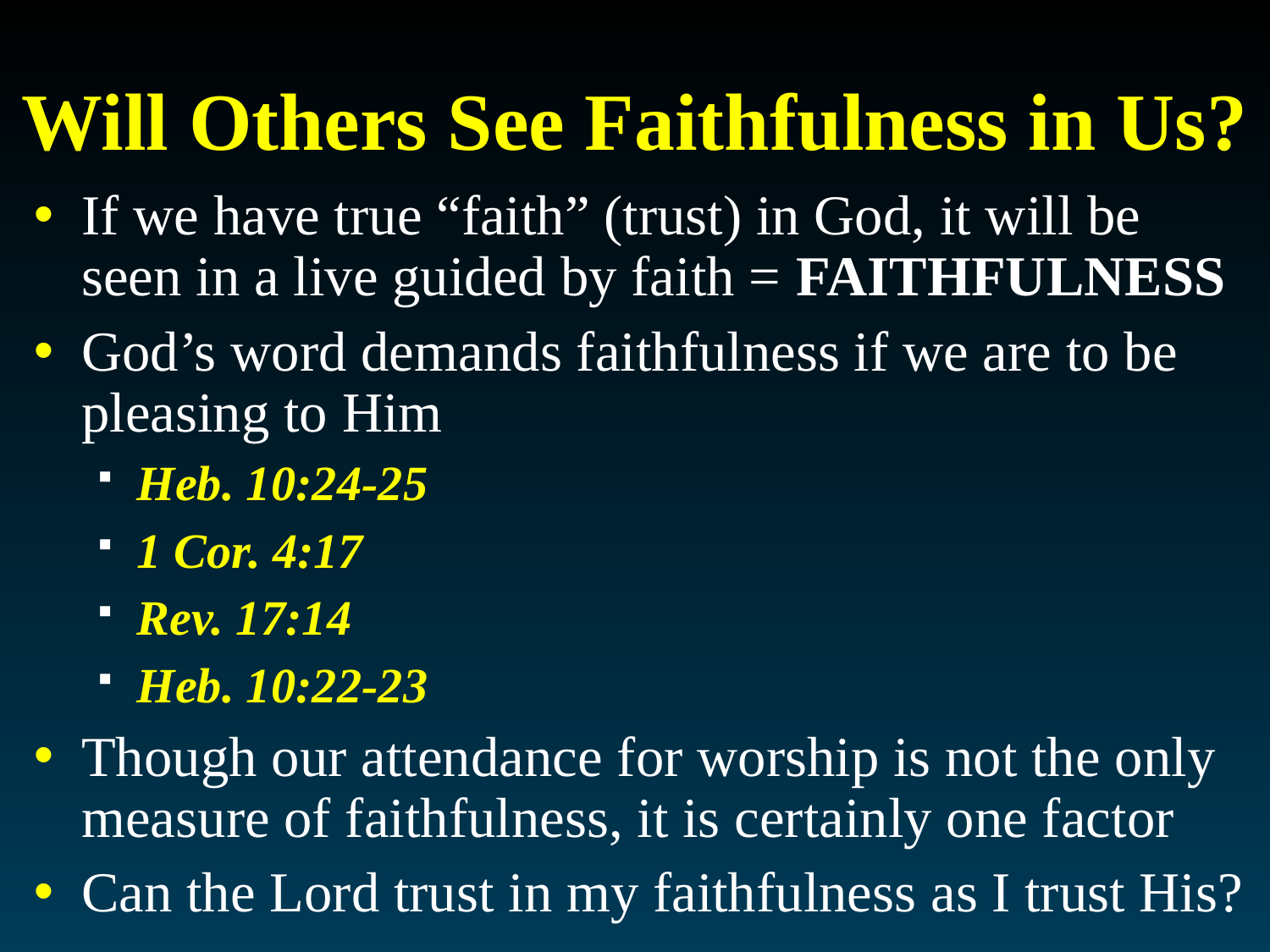

# Will Others See Faithfulness in Us?
If we have true “faith” (trust) in God, it will be seen in a live guided by faith = faithfulness
God’s word demands faithfulness if we are to be pleasing to Him
Heb. 10:24-25
1 Cor. 4:17
Rev. 17:14
Heb. 10:22-23
Though our attendance for worship is not the only measure of faithfulness, it is certainly one factor
Can the Lord trust in my faithfulness as I trust His?